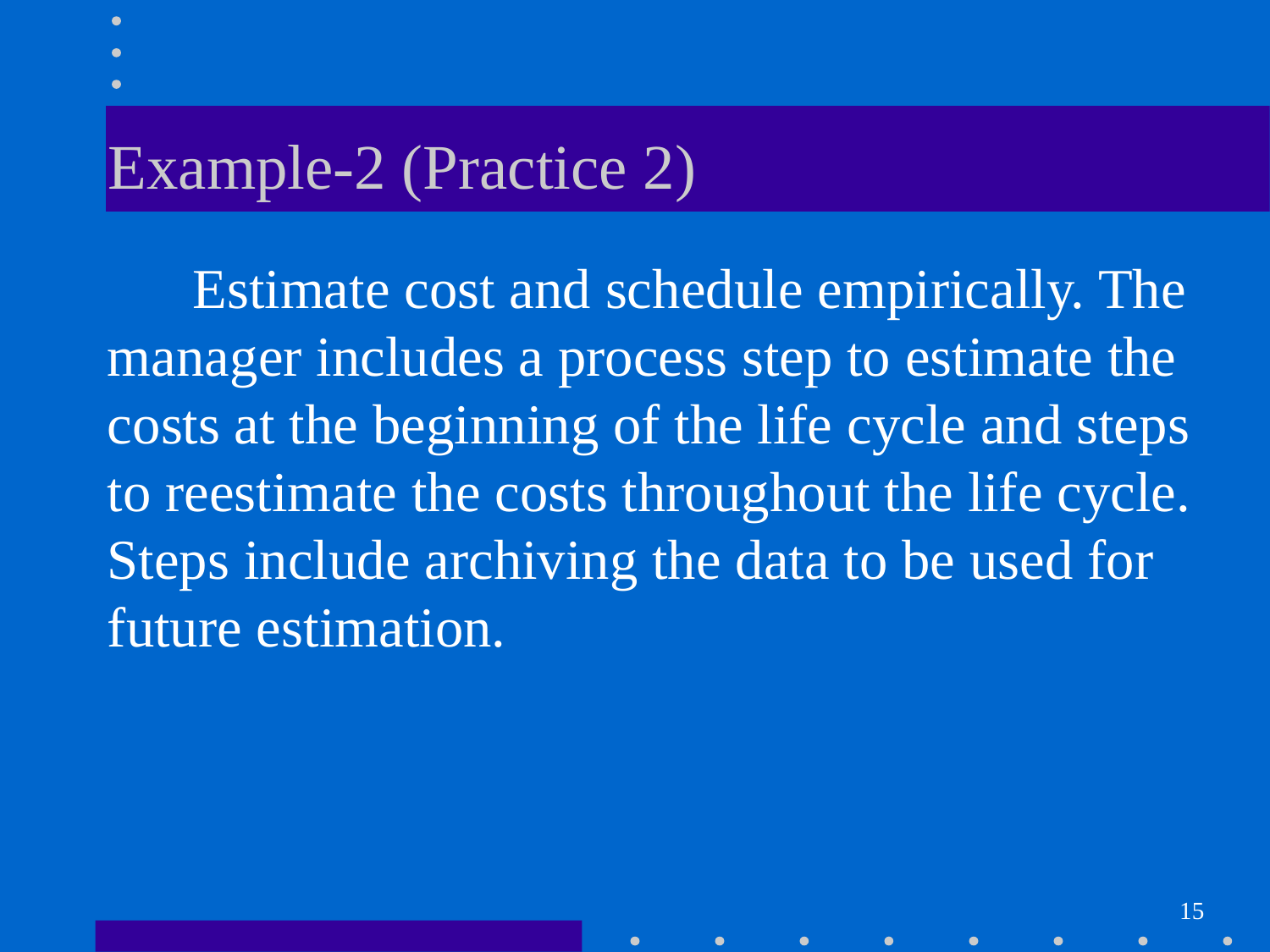

# Example-2 (Practice 2)
      Estimate cost and schedule empirically. The manager includes a process step to estimate the costs at the beginning of the life cycle and steps to reestimate the costs throughout the life cycle. Steps include archiving the data to be used for future estimation.